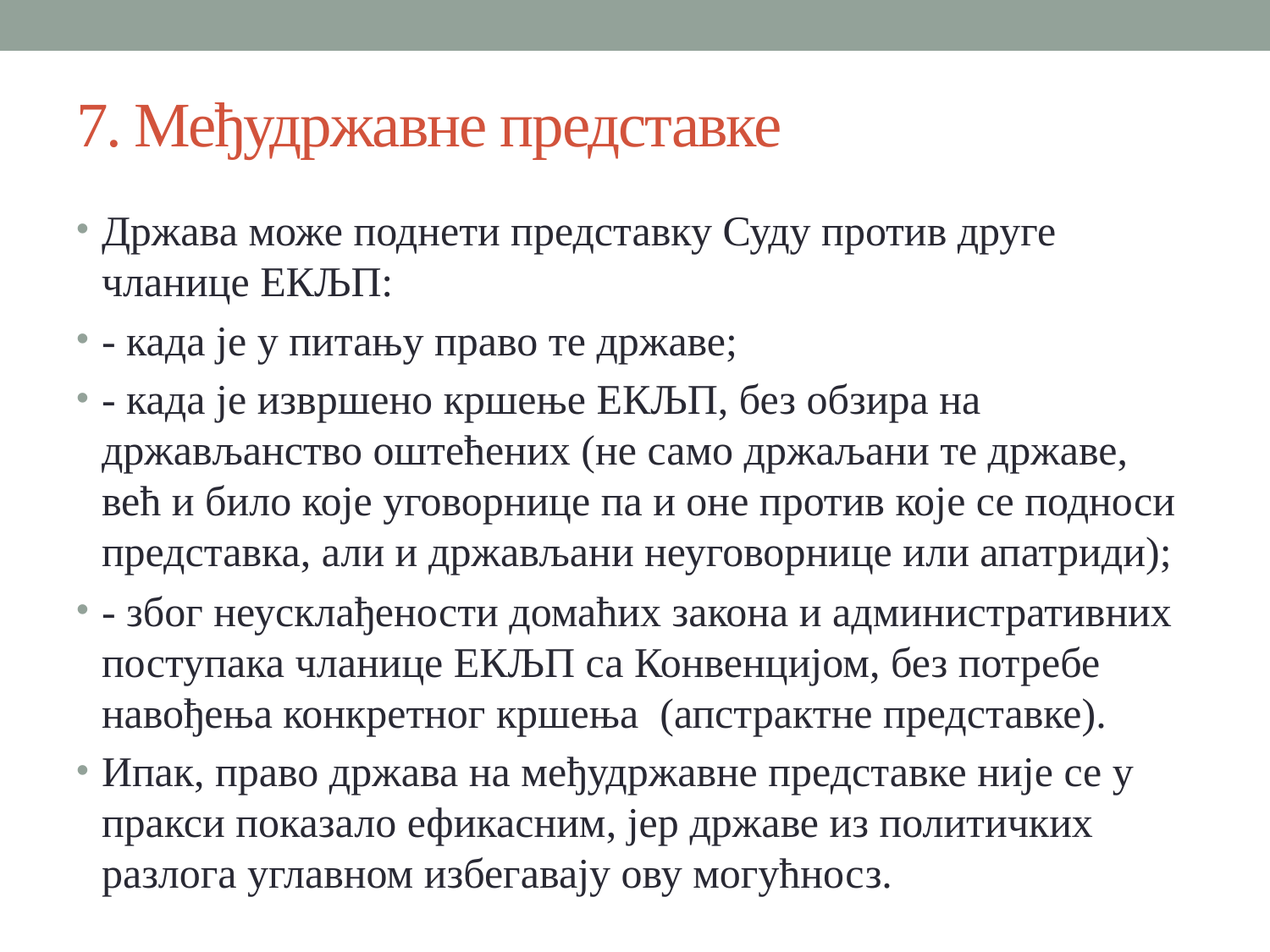

# 7. Међудржавне представке
Држава може поднети представку Суду против друге чланице ЕКЉП:
- када је у питању право те државе;
- када је извршено кршење ЕКЉП, без обзира на држављанство оштећених (не само држаљани те државе, већ и било које уговорнице па и оне против које се подноси представка, али и држављани неуговорнице или апатриди);
- због неусклађености домаћих закона и административних поступака чланице ЕКЉП са Конвенцијом, без потребе навођења конкретног кршења  (апстрактне представке).
Ипак, право држава на међудржавне представке није се у пракси показало ефикасним, јер државе из политичких разлога углавном избегавају ову могућносз.